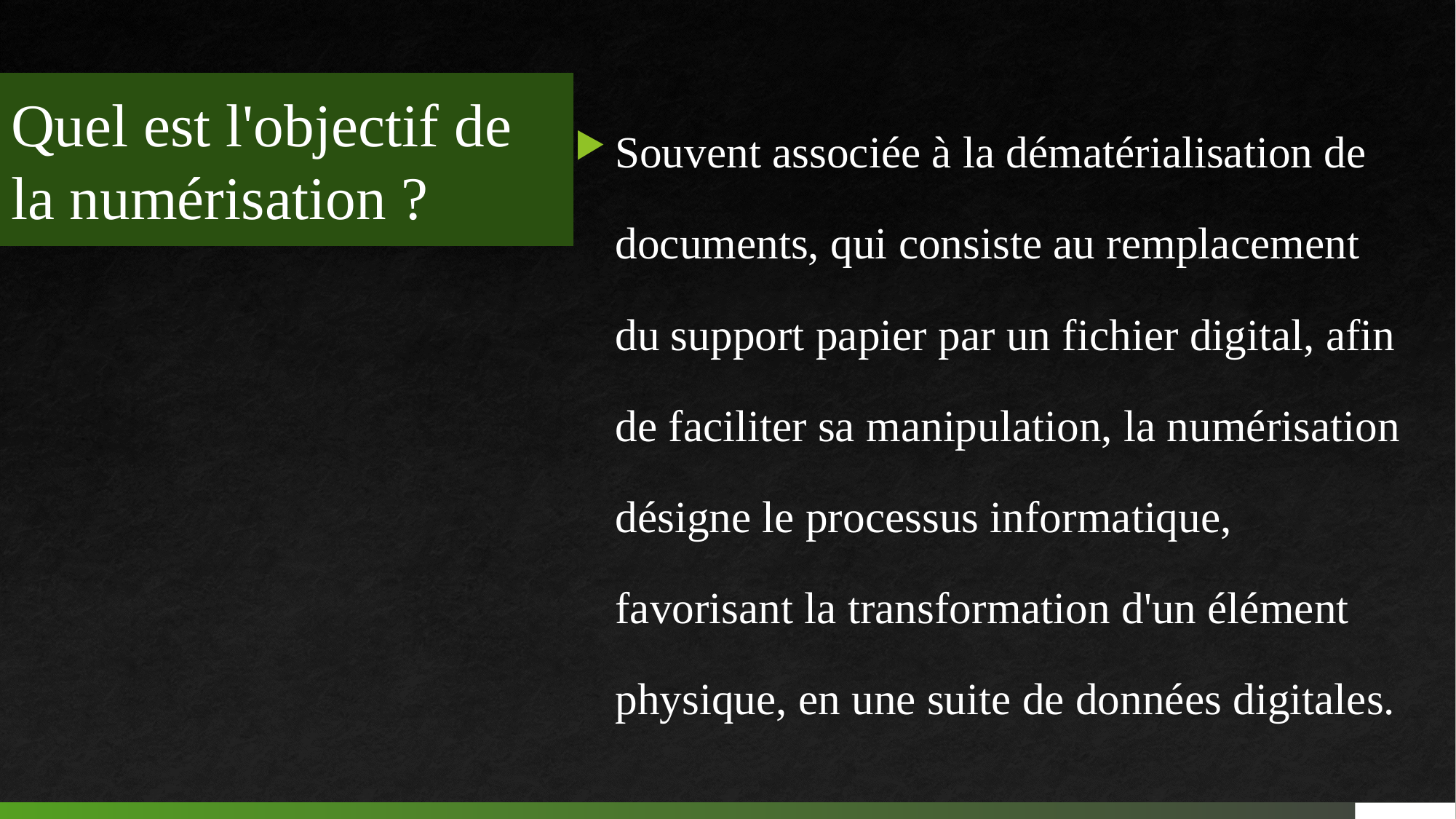

# Quel est l'objectif de la numérisation ?
Souvent associée à la dématérialisation de documents, qui consiste au remplacement du support papier par un fichier digital, afin de faciliter sa manipulation, la numérisation désigne le processus informatique, favorisant la transformation d'un élément physique, en une suite de données digitales.